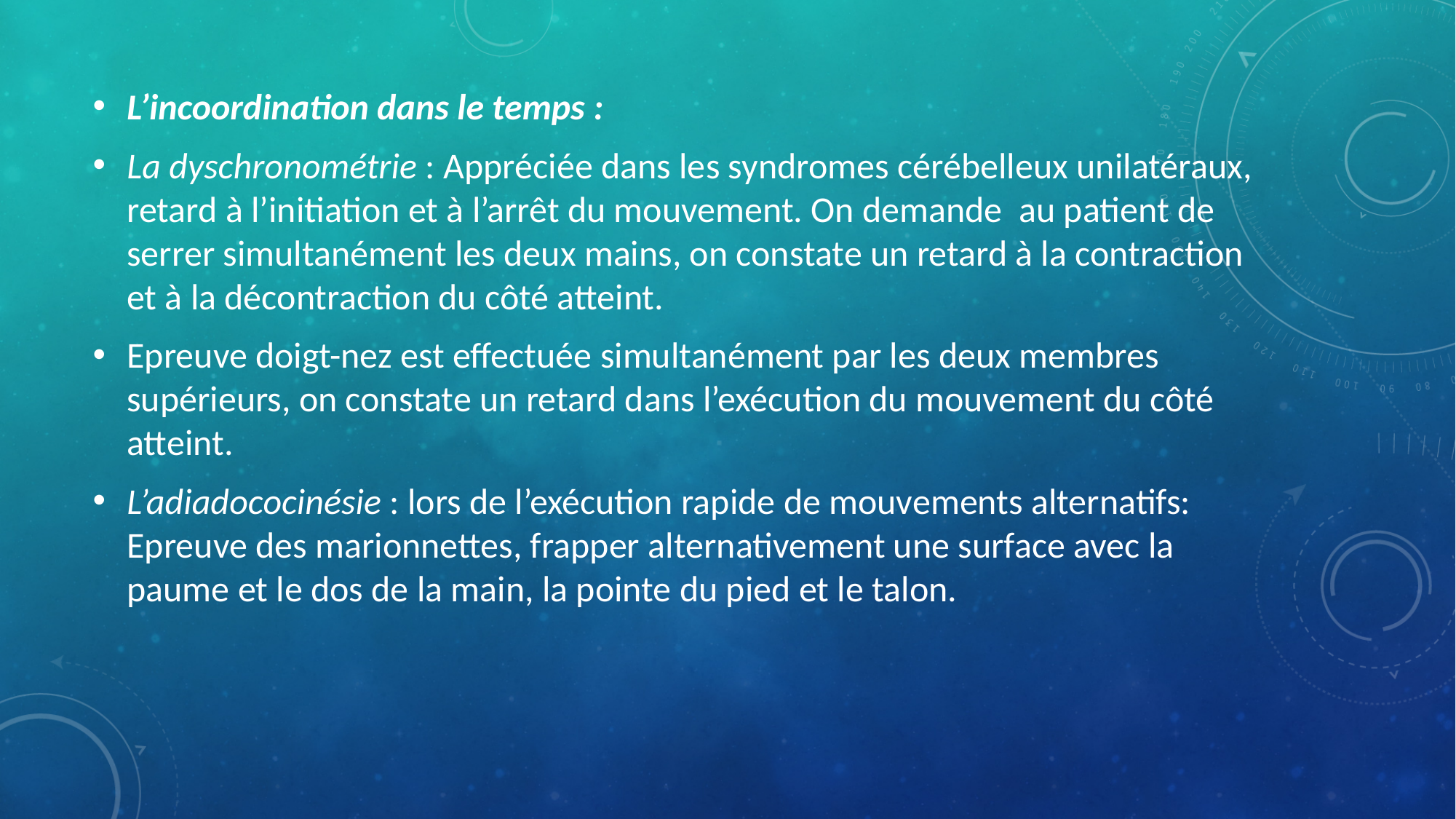

L’incoordination dans le temps :
La dyschronométrie : Appréciée dans les syndromes cérébelleux unilatéraux, retard à l’initiation et à l’arrêt du mouvement. On demande  au patient de serrer simultanément les deux mains, on constate un retard à la contraction et à la décontraction du côté atteint.
Epreuve doigt-nez est effectuée simultanément par les deux membres supérieurs, on constate un retard dans l’exécution du mouvement du côté atteint.
L’adiadococinésie : lors de l’exécution rapide de mouvements alternatifs: Epreuve des marionnettes, frapper alternativement une surface avec la paume et le dos de la main, la pointe du pied et le talon.